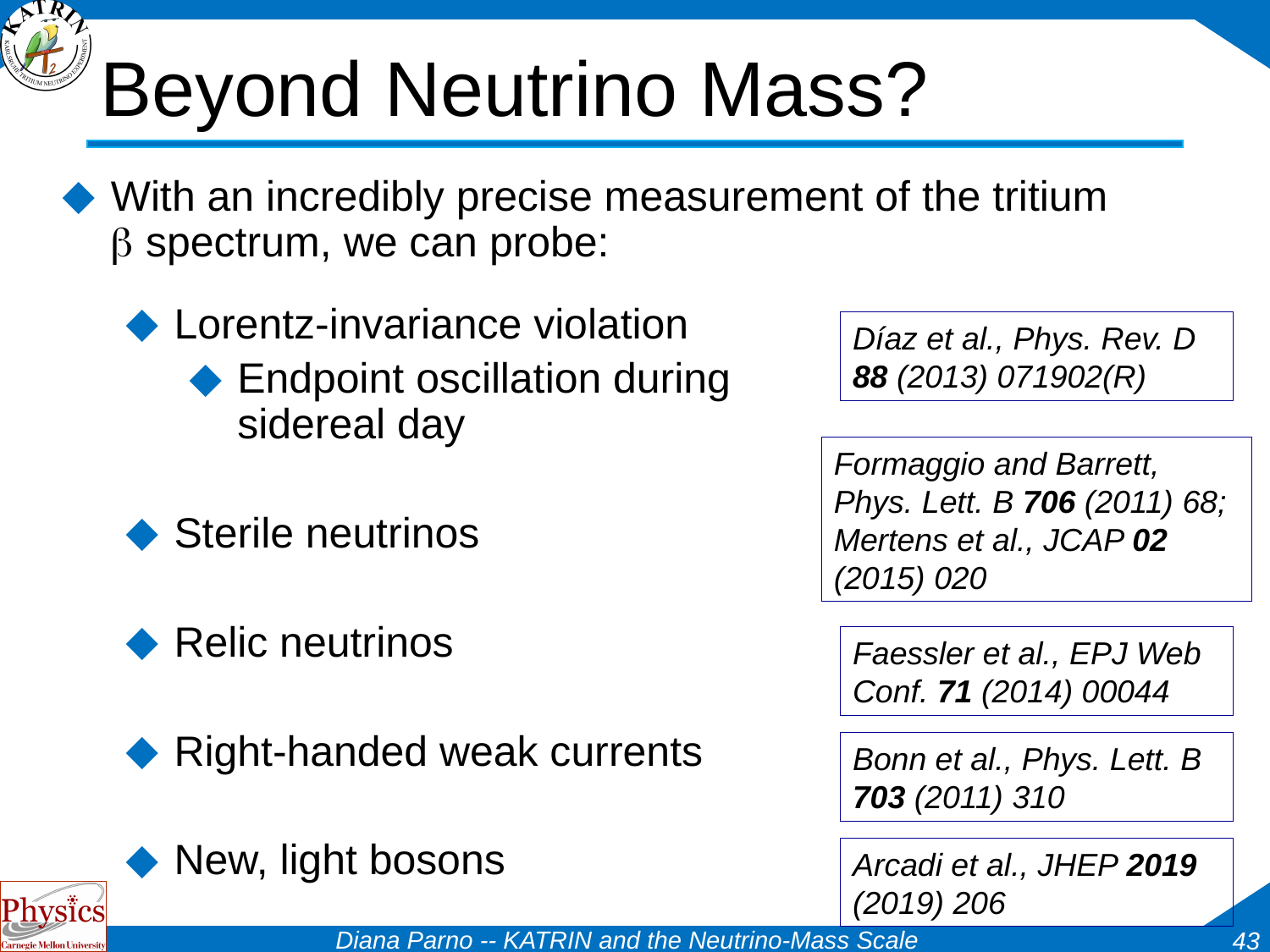

# Beyond Neutrino Mass?
With an incredibly precise measurement of the tritium β spectrum, we can probe:

Lorentz-invariance violation
Endpoint oscillation during sidereal day

Sterile neutrinos

Relic neutrinos

Right-handed weak currents

New, light bosons

Díaz et al., Phys. Rev. D 88 (2013) 071902(R)
Formaggio and Barrett, Phys. Lett. B 706 (2011) 68;
Mertens et al., JCAP 02 (2015) 020
Faessler et al., EPJ Web Conf. 71 (2014) 00044
Bonn et al., Phys. Lett. B 703 (2011) 310
Arcadi et al., JHEP 2019 (2019) 206
Diana Parno -- KATRIN and the Neutrino-Mass Scale
43